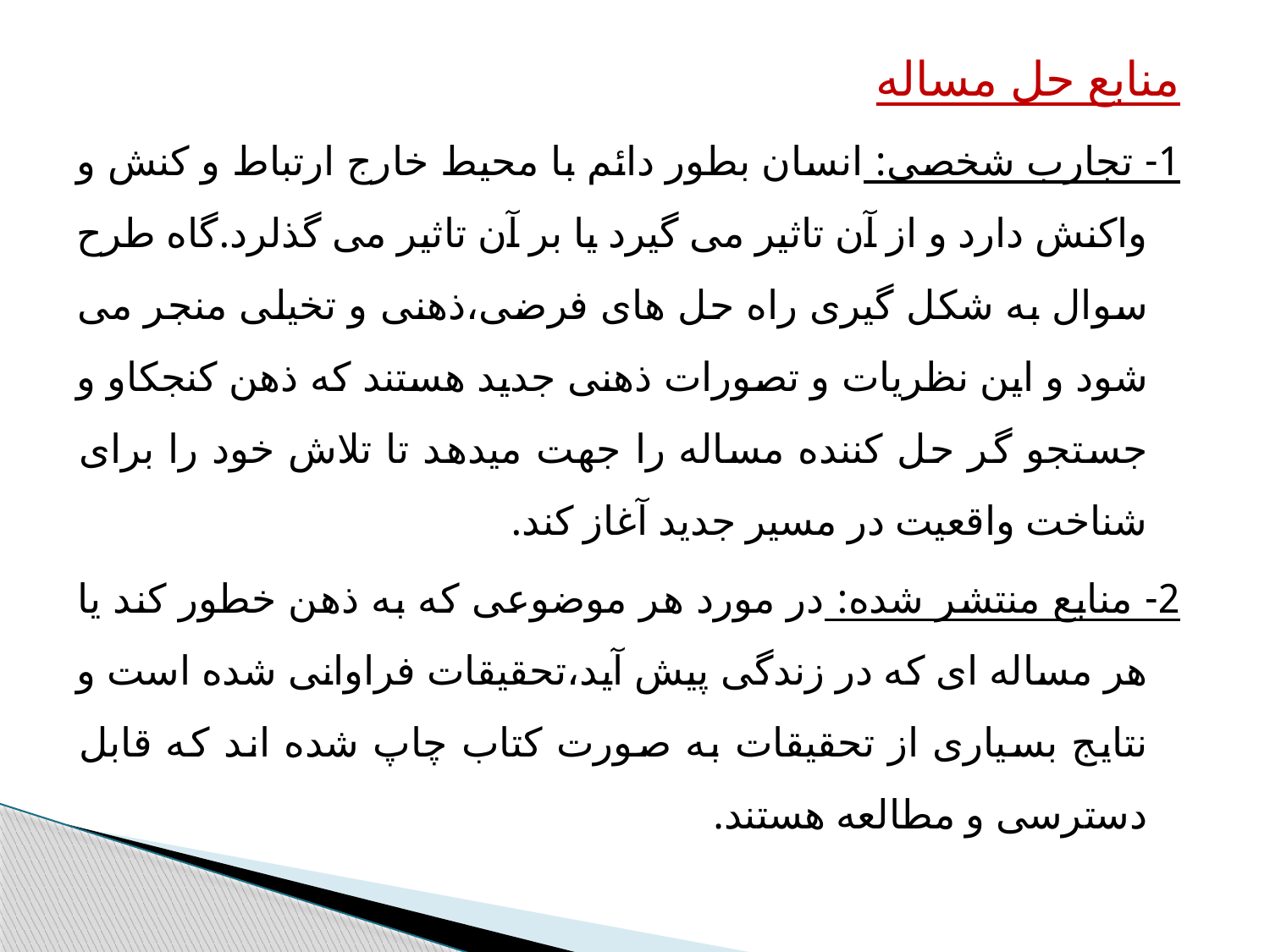

منابع حل مساله
1- تجارب شخصی: انسان بطور دائم با محیط خارج ارتباط و کنش و واکنش دارد و از آن تاثیر می گیرد یا بر آن تاثیر می گذلرد.گاه طرح سوال به شکل گیری راه حل های فرضی،ذهنی و تخیلی منجر می شود و این نظریات و تصورات ذهنی جدید هستند که ذهن کنجکاو و جستجو گر حل کننده مساله را جهت میدهد تا تلاش خود را برای شناخت واقعیت در مسیر جدید آغاز کند.
2- منابع منتشر شده: در مورد هر موضوعی که به ذهن خطور کند یا هر مساله ای که در زندگی پیش آید،تحقیقات فراوانی شده است و نتایج بسیاری از تحقیقات به صورت کتاب چاپ شده اند که قابل دسترسی و مطالعه هستند.